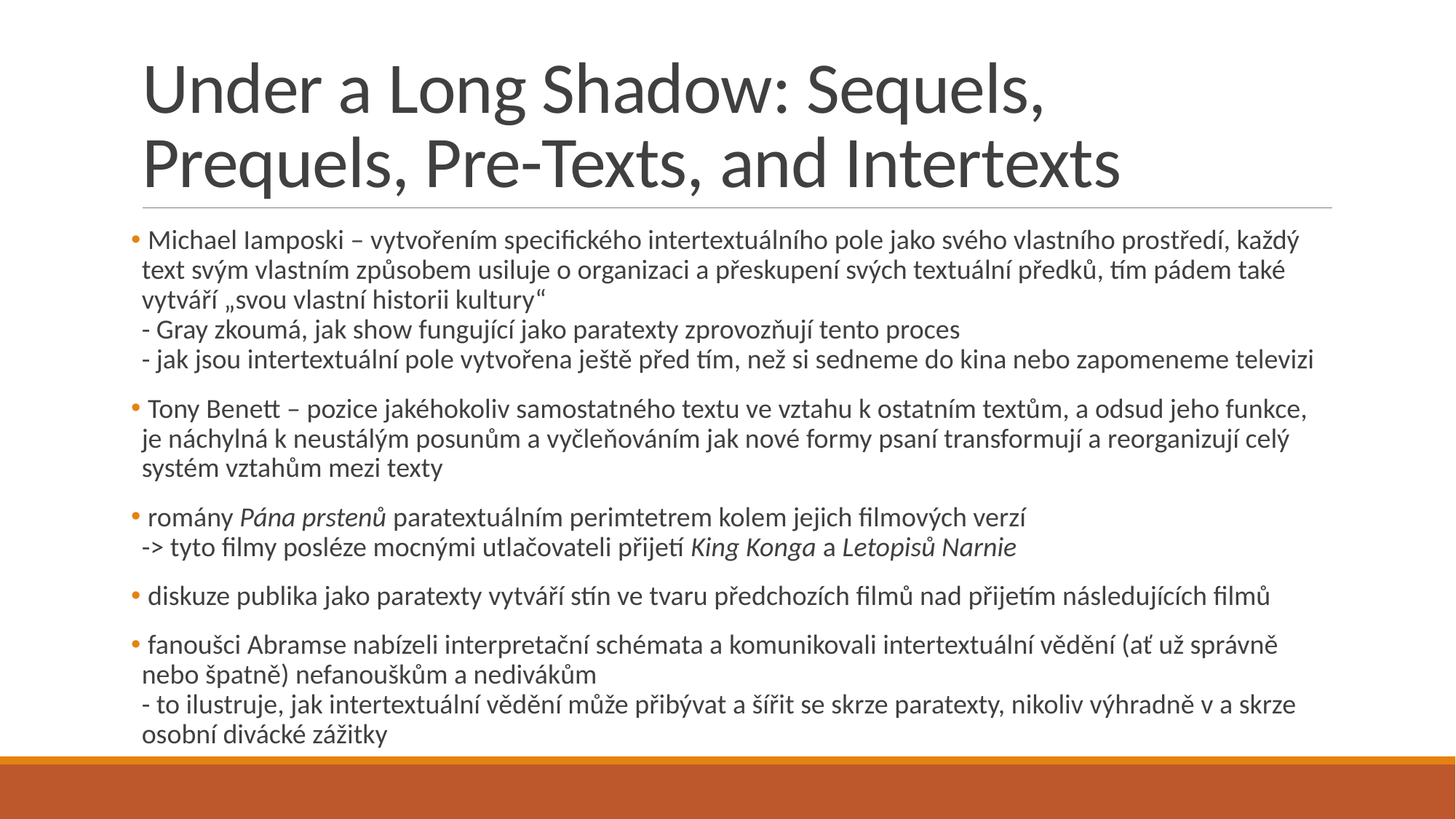

# Under a Long Shadow: Sequels, Prequels, Pre-Texts, and Intertexts
 Michael Iamposki – vytvořením specifického intertextuálního pole jako svého vlastního prostředí, každý text svým vlastním způsobem usiluje o organizaci a přeskupení svých textuální předků, tím pádem také vytváří „svou vlastní historii kultury“
- Gray zkoumá, jak show fungující jako paratexty zprovozňují tento proces
- jak jsou intertextuální pole vytvořena ještě před tím, než si sedneme do kina nebo zapomeneme televizi
 Tony Benett – pozice jakéhokoliv samostatného textu ve vztahu k ostatním textům, a odsud jeho funkce, je náchylná k neustálým posunům a vyčleňováním jak nové formy psaní transformují a reorganizují celý systém vztahům mezi texty
 romány Pána prstenů paratextuálním perimtetrem kolem jejich filmových verzí
-> tyto filmy posléze mocnými utlačovateli přijetí King Konga a Letopisů Narnie
 diskuze publika jako paratexty vytváří stín ve tvaru předchozích filmů nad přijetím následujících filmů
 fanoušci Abramse nabízeli interpretační schémata a komunikovali intertextuální vědění (ať už správně nebo špatně) nefanouškům a nedivákům
- to ilustruje, jak intertextuální vědění může přibývat a šířit se skrze paratexty, nikoliv výhradně v a skrze osobní divácké zážitky